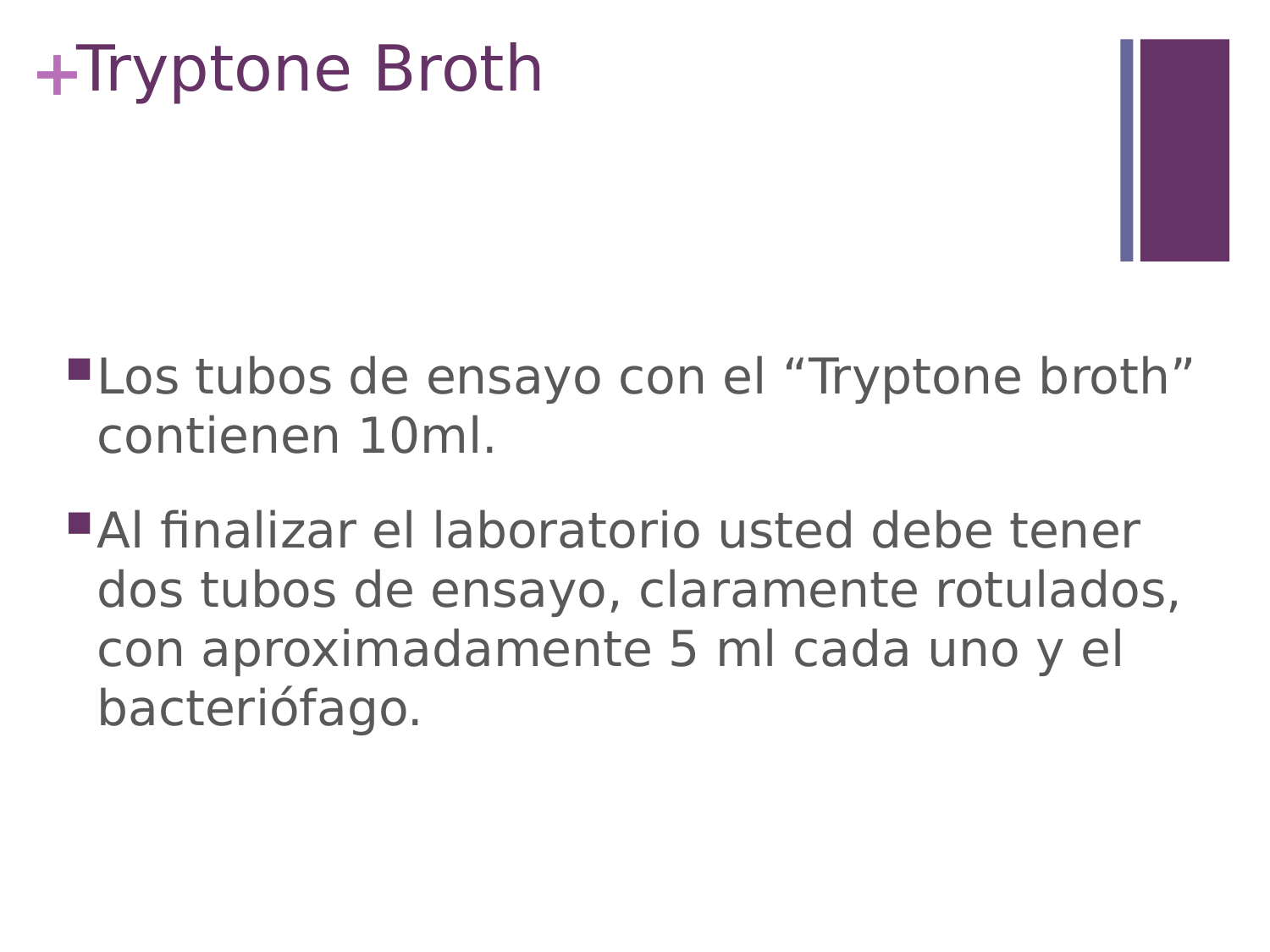

# Tryptone Broth
Los tubos de ensayo con el “Tryptone broth” contienen 10ml.
Al finalizar el laboratorio usted debe tener dos tubos de ensayo, claramente rotulados, con aproximadamente 5 ml cada uno y el bacteriófago.